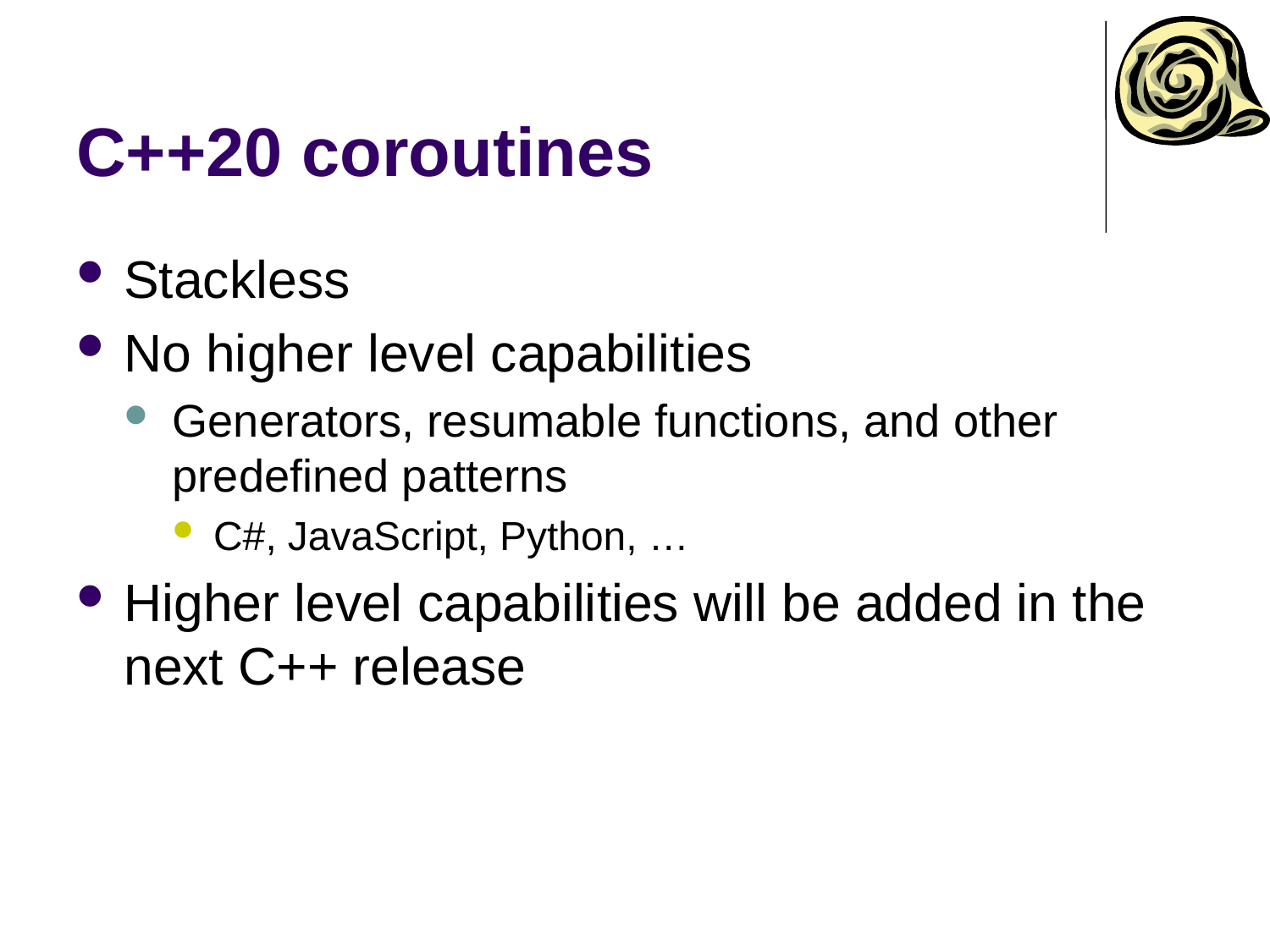

# C++20 coroutines
Stackless
No higher level capabilities
Generators, resumable functions, and other predefined patterns
C#, JavaScript, Python, …
Higher level capabilities will be added in the next C++ release